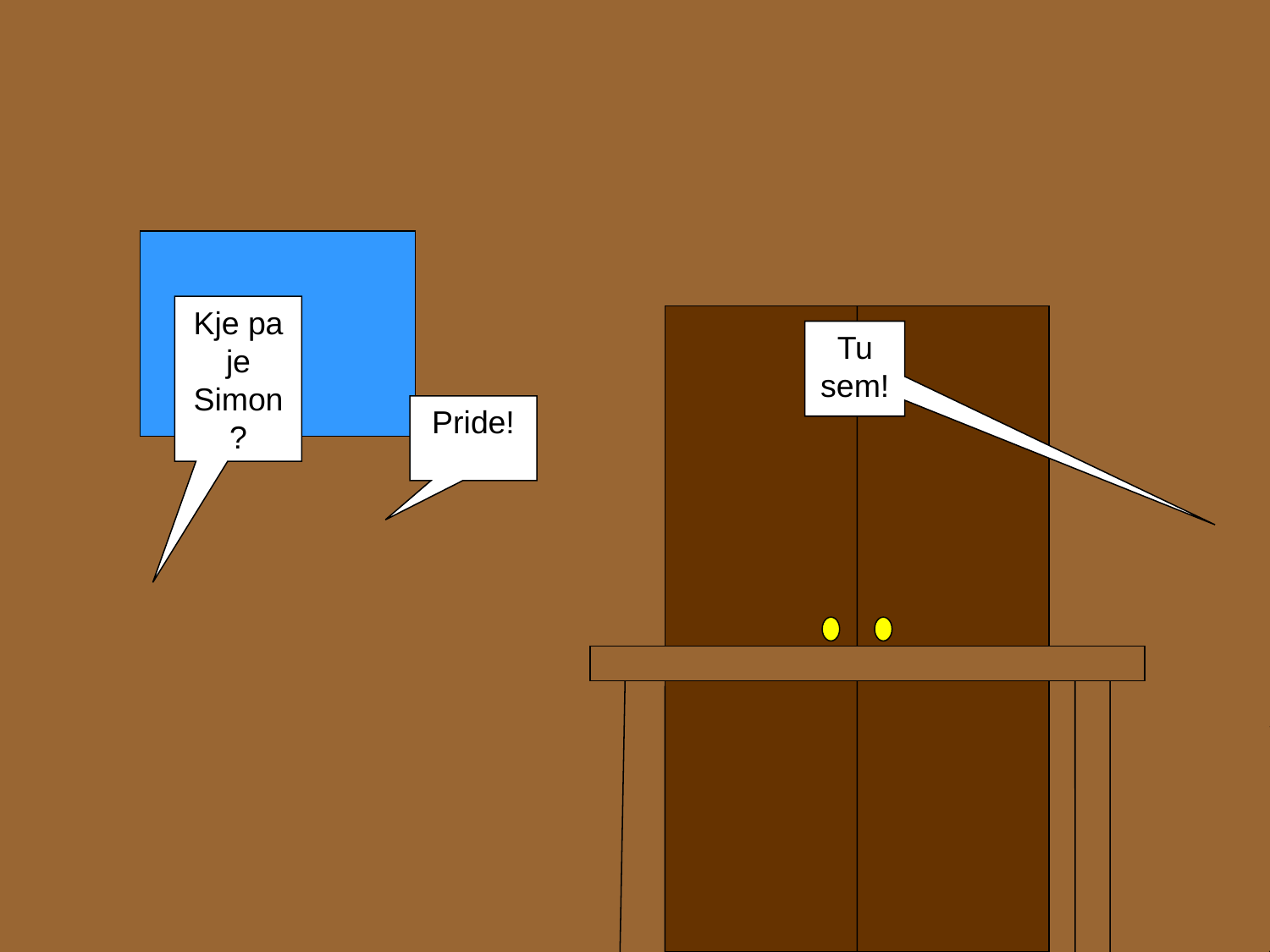

Kje pa je Simon?

Tu sem!
Pride!